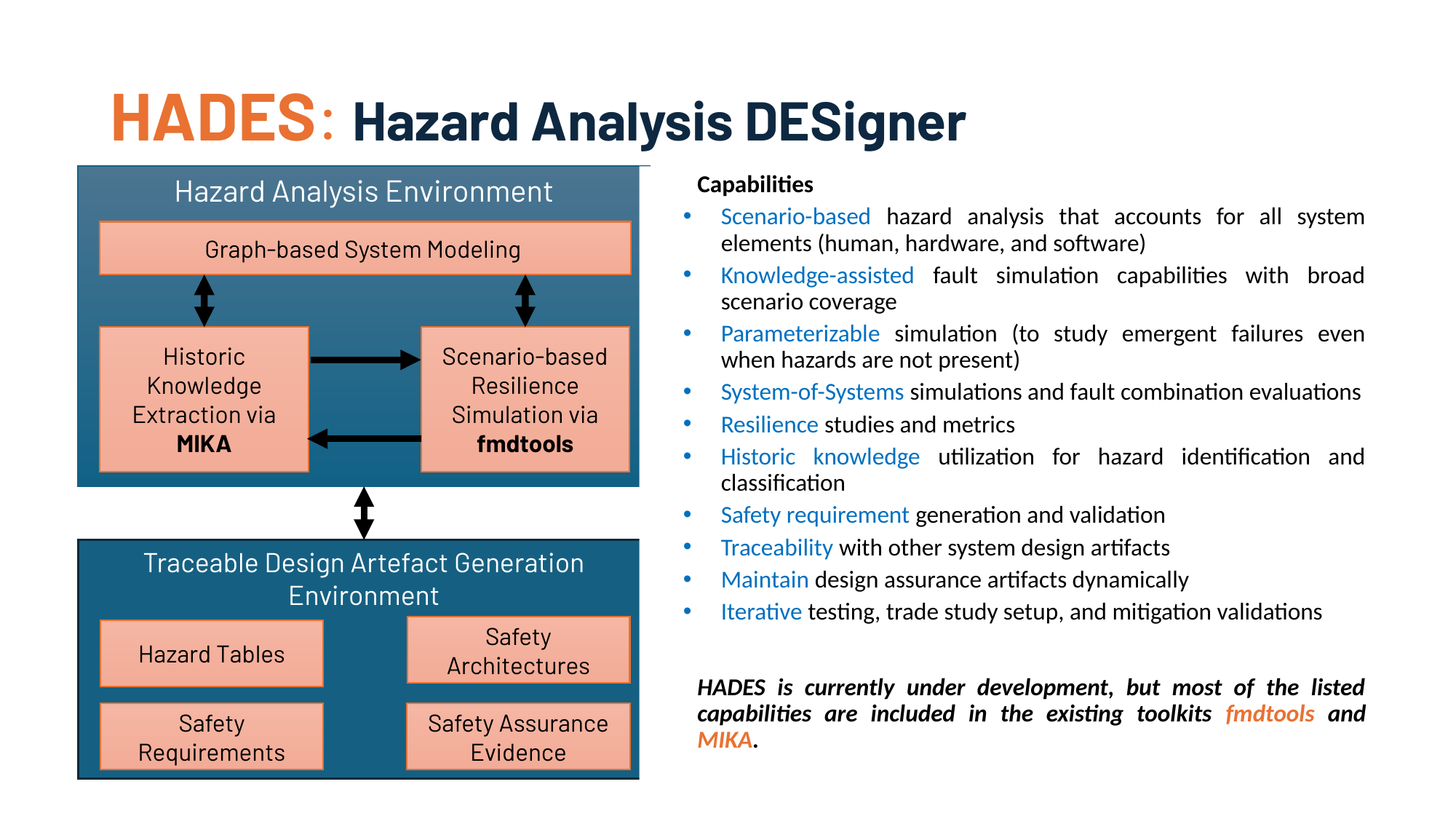

# HADES: Hazard Analysis DESigner
Hazard Analysis Environment
Graph-based System Modeling
Scenario-based Resilience Simulation via fmdtools
Historic Knowledge Extraction via MIKA
Capabilities
Scenario-based hazard analysis that accounts for all system elements (human, hardware, and software)
Knowledge-assisted fault simulation capabilities with broad scenario coverage
Parameterizable simulation (to study emergent failures even when hazards are not present)
System-of-Systems simulations and fault combination evaluations
Resilience studies and metrics
Historic knowledge utilization for hazard identification and classification
Safety requirement generation and validation
Traceability with other system design artifacts
Maintain design assurance artifacts dynamically
Iterative testing, trade study setup, and mitigation validations

HADES is currently under development, but most of the listed capabilities are included in the existing toolkits fmdtools and MIKA.

Traceable Design Artefact Generation Environment
Safety Architectures
Hazard Tables
Safety Requirements
Safety Assurance Evidence
8